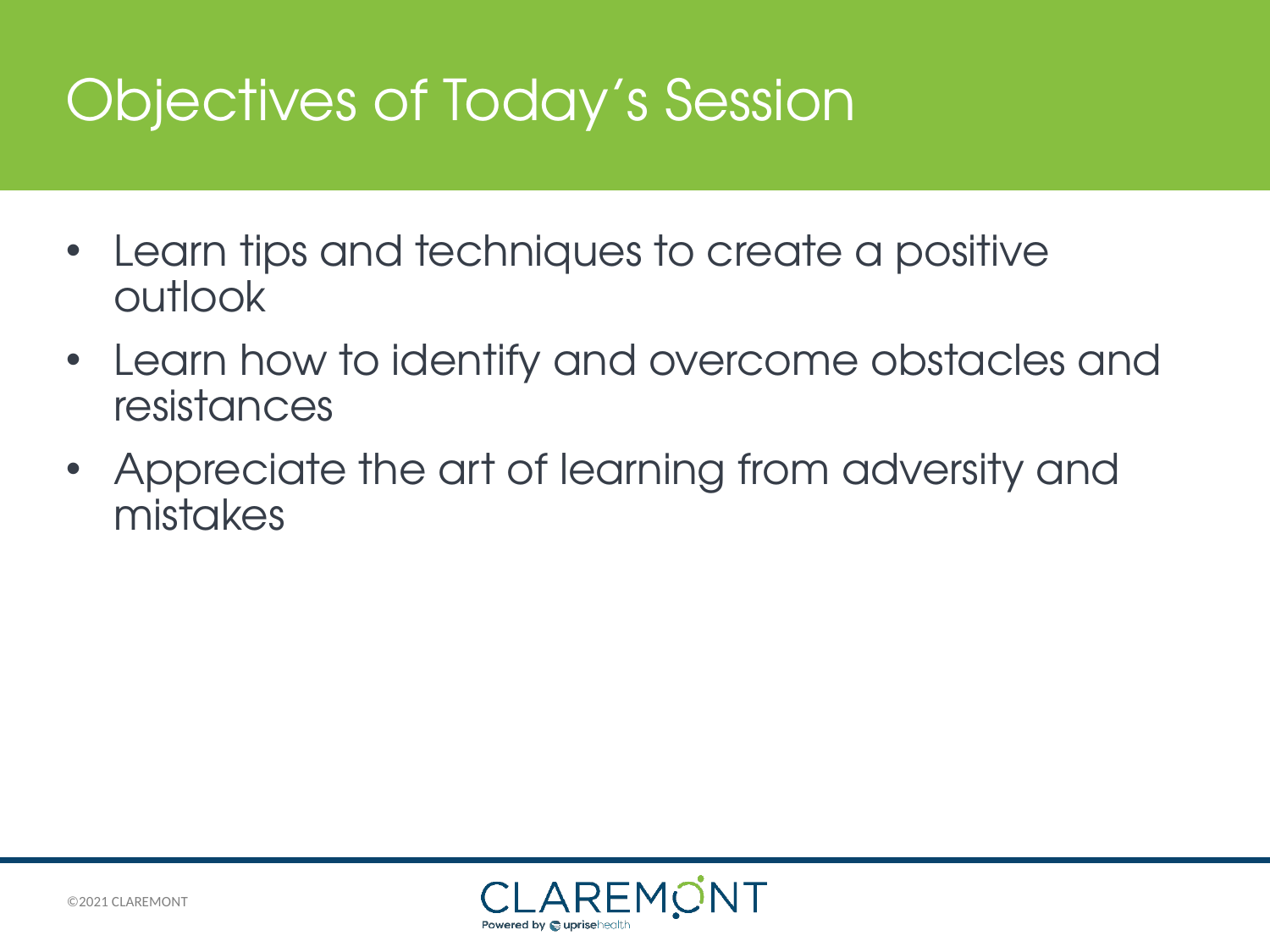

# Objectives of Today’s Session
Learn tips and techniques to create a positive outlook
Learn how to identify and overcome obstacles and resistances
Appreciate the art of learning from adversity and mistakes
3